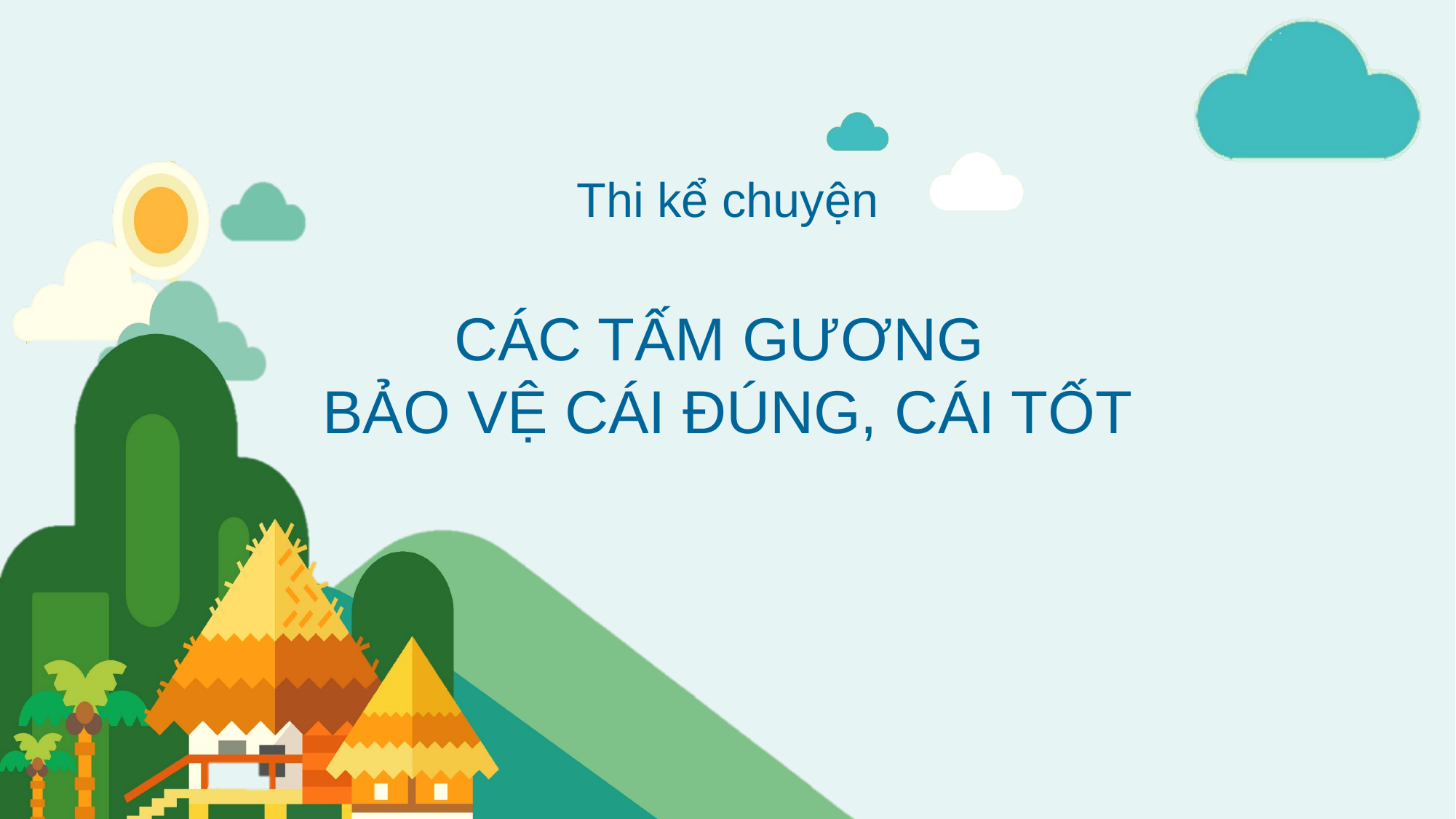

Thi kể chuyện

CÁC TẤM GƯƠNG
BẢO VỆ CÁI ĐÚNG, CÁI TỐT